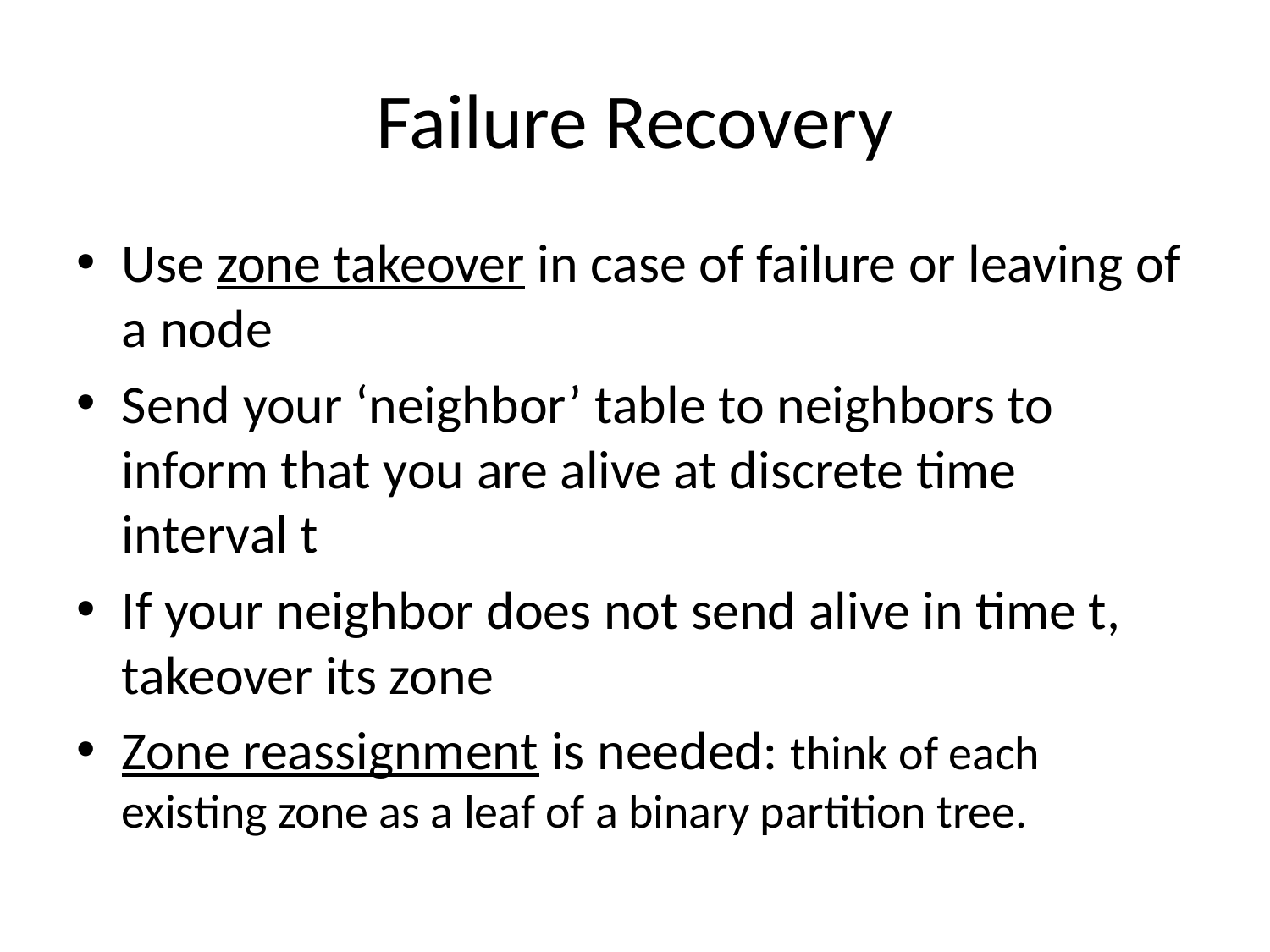

# Failure Recovery
Use zone takeover in case of failure or leaving of a node
Send your ‘neighbor’ table to neighbors to inform that you are alive at discrete time interval t
If your neighbor does not send alive in time t, takeover its zone
Zone reassignment is needed: think of each existing zone as a leaf of a binary partition tree.